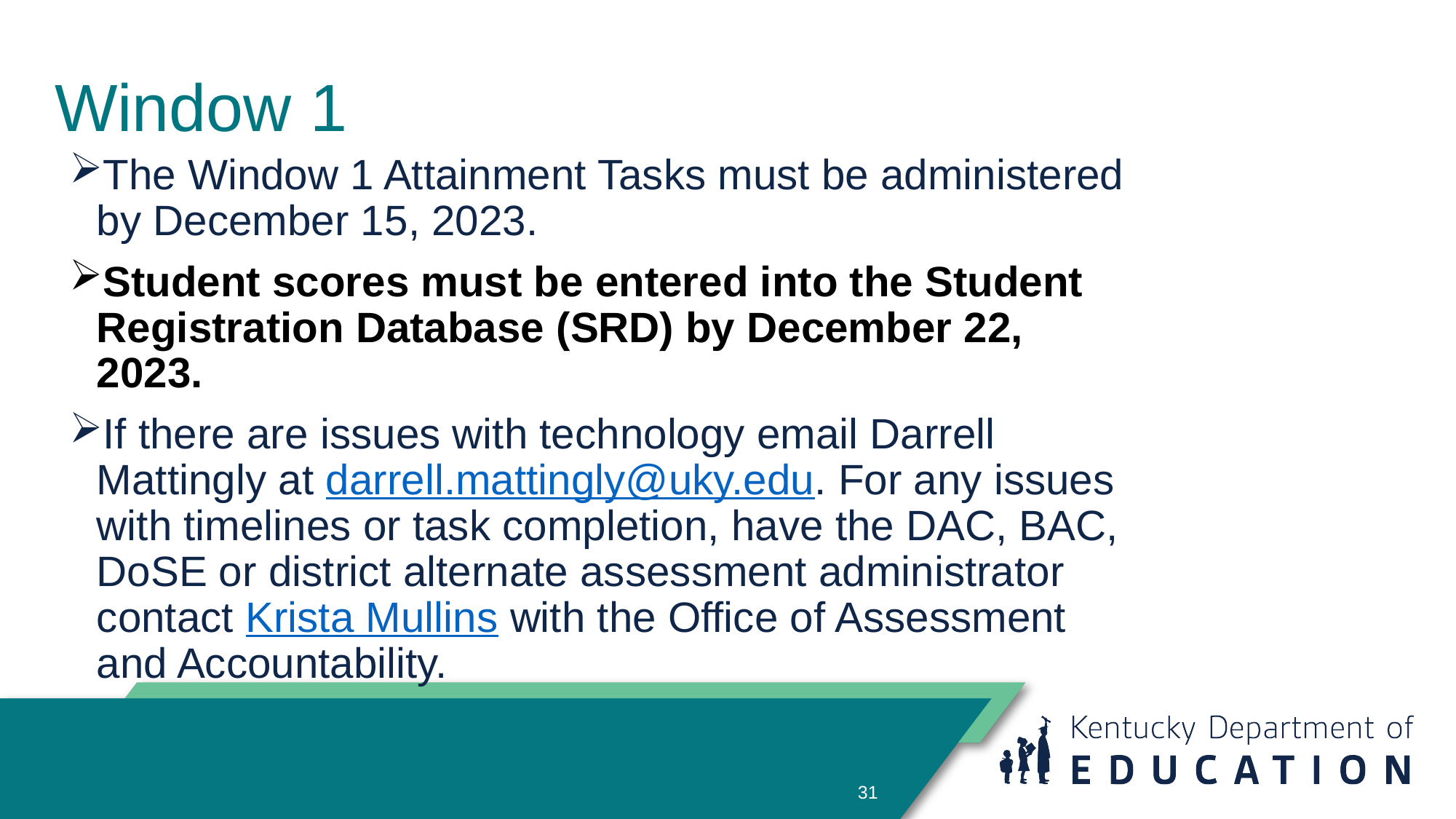

# Window 1
The Window 1 Attainment Tasks must be administered by December 15, 2023.
Student scores must be entered into the Student Registration Database (SRD) by December 22, 2023.
If there are issues with technology email Darrell Mattingly at darrell.mattingly@uky.edu. For any issues with timelines or task completion, have the DAC, BAC, DoSE or district alternate assessment administrator contact Krista Mullins with the Office of Assessment and Accountability.